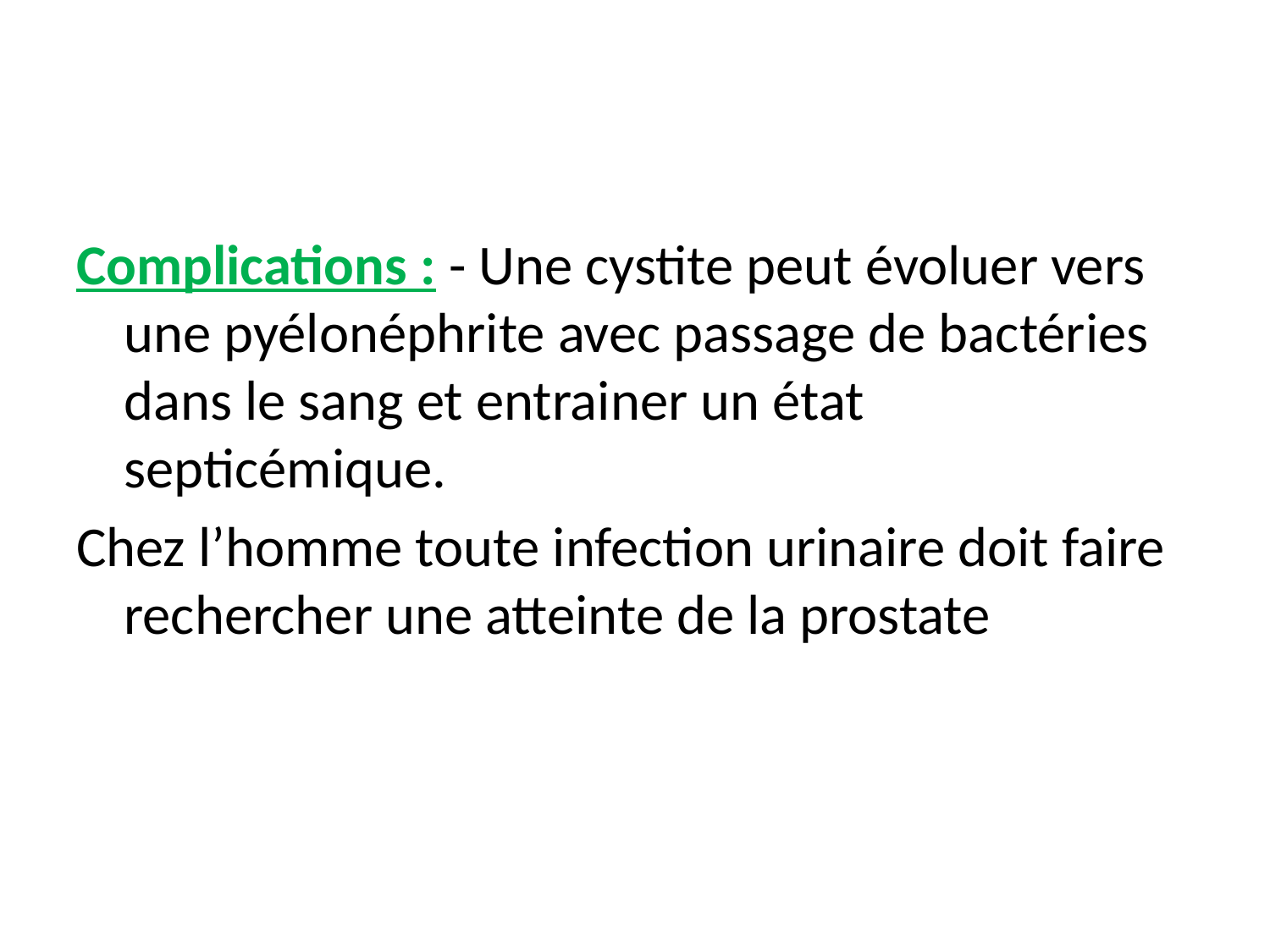

#
Complications : - Une cystite peut évoluer vers une pyélonéphrite avec passage de bactéries dans le sang et entrainer un état septicémique.
Chez l’homme toute infection urinaire doit faire rechercher une atteinte de la prostate